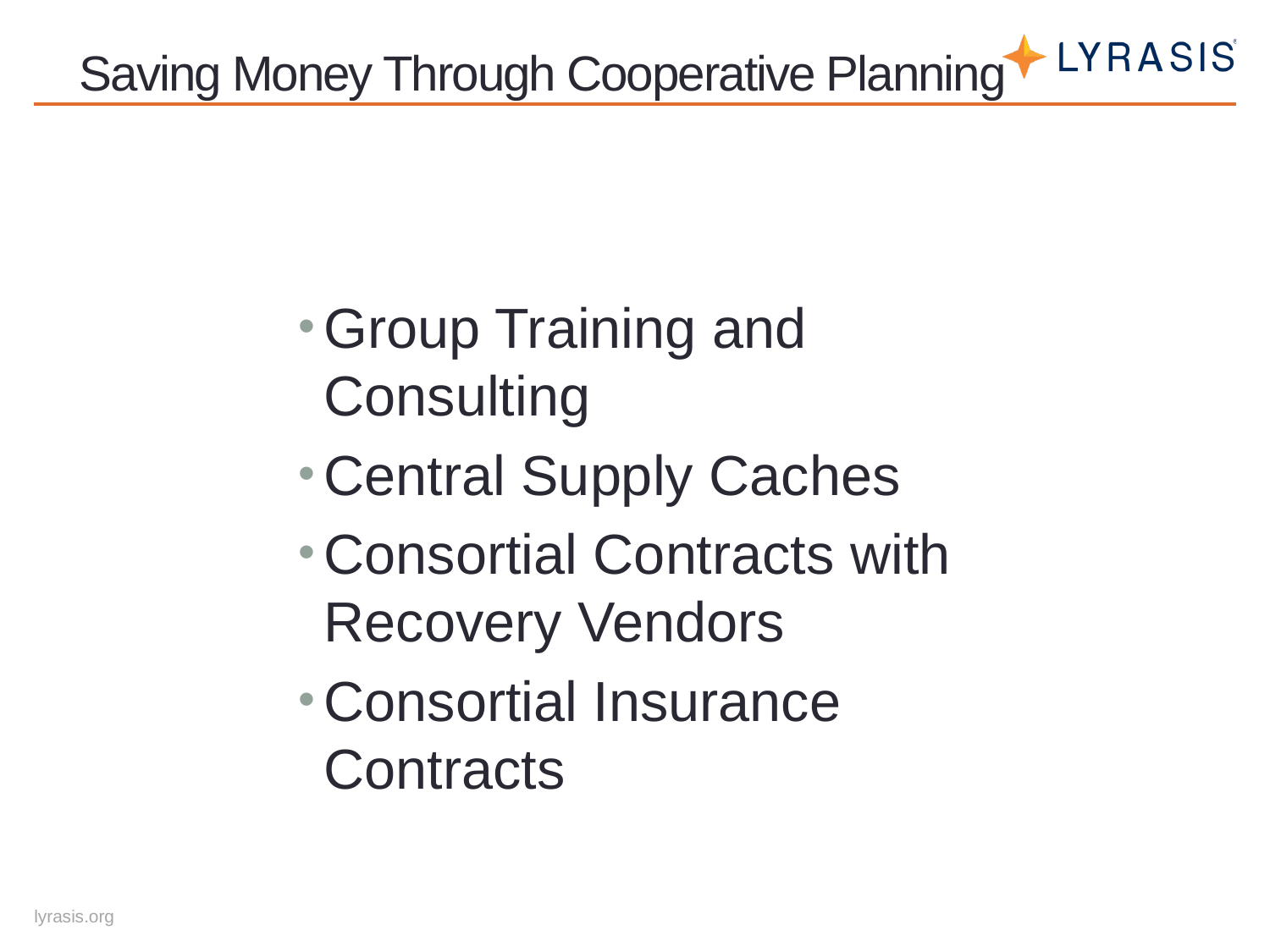

# Saving Money Through Cooperative Planning
Group Training and Consulting
Central Supply Caches
Consortial Contracts with Recovery Vendors
Consortial Insurance Contracts